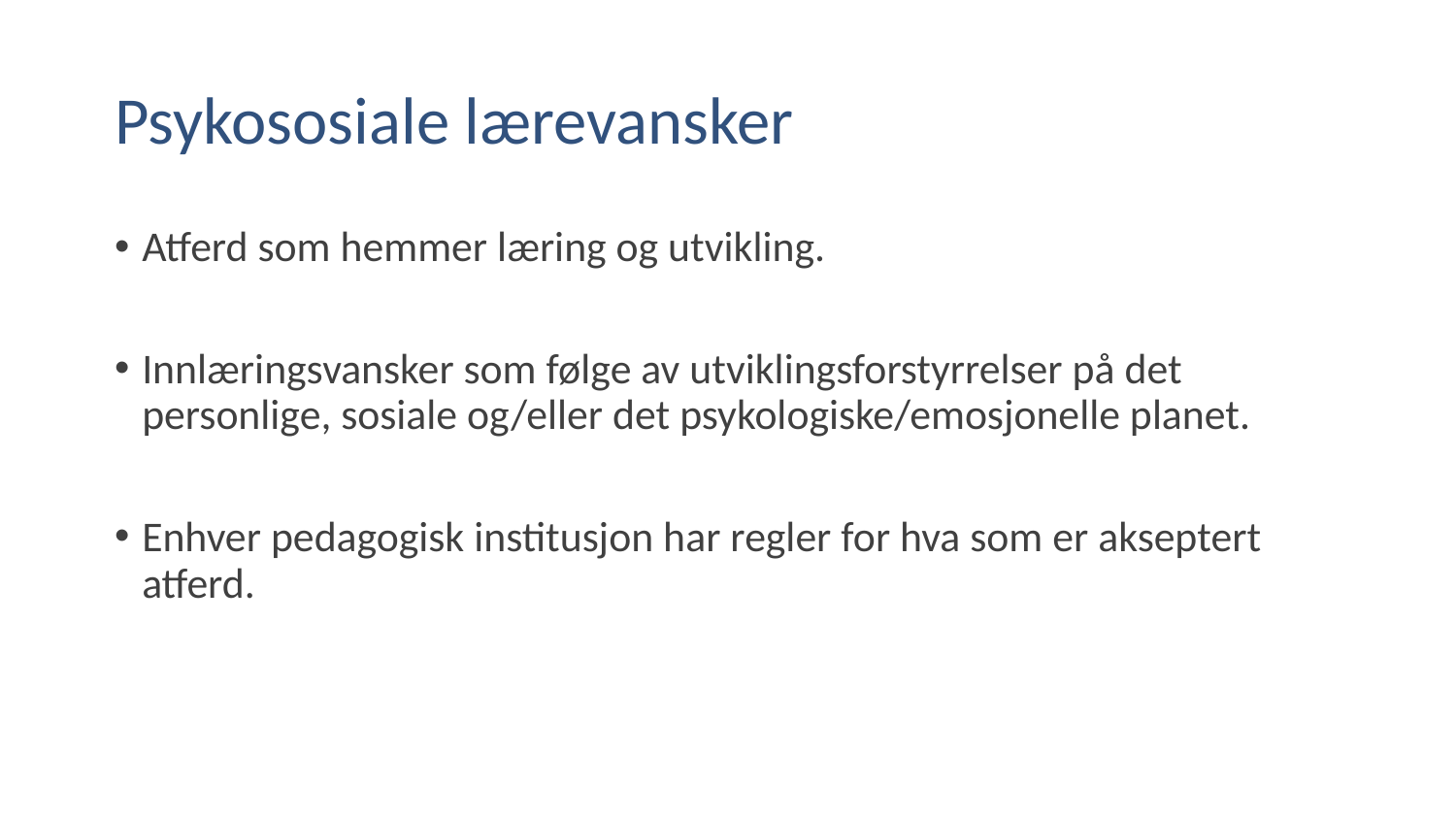

# Psykososiale lærevansker
Atferd som hemmer læring og utvikling.

Innlæringsvansker som følge av utviklingsforstyrrelser på det personlige, sosiale og/eller det psykologiske/emosjonelle planet.

Enhver pedagogisk institusjon har regler for hva som er akseptert atferd.